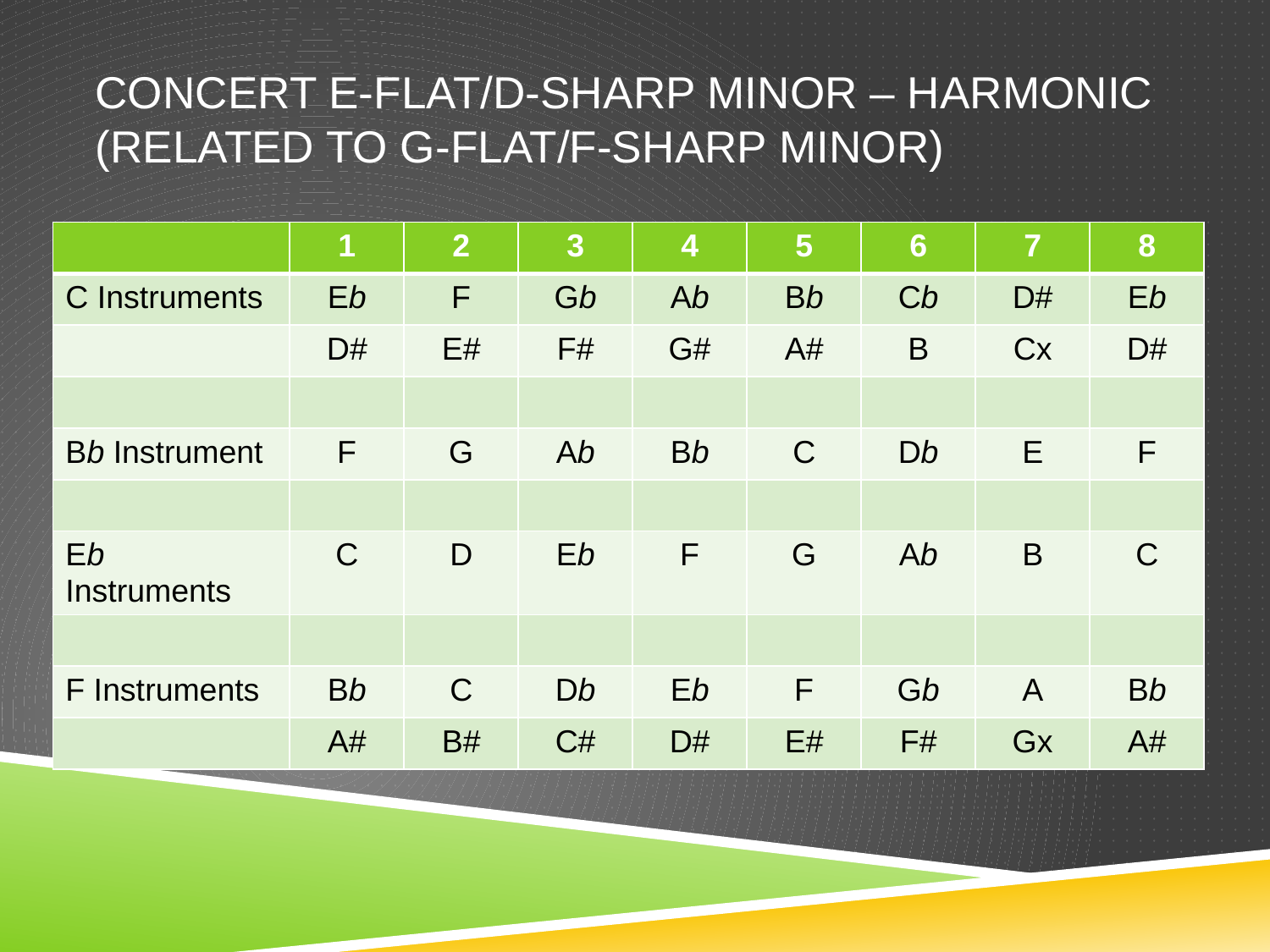

# Concert E-Flat/D-Sharp Minor – Harmonic (Related to G-flat/f-Sharp Minor)
|  | 1 | 2 | 3 | 4 | 5 | 6 | 7 | 8 |
| --- | --- | --- | --- | --- | --- | --- | --- | --- |
| C Instruments | Eb | F | Gb | Ab | Bb | Cb | D# | Eb |
|  | D# | E# | F# | G# | A# | B | Cx | D# |
|  |  |  |  |  |  |  |  |  |
| Bb Instrument | F | G | Ab | Bb | C | Db | E | F |
|  |  |  |  |  |  |  |  |  |
| Eb Instruments | C | D | Eb | F | G | Ab | B | C |
|  |  |  |  |  |  |  |  |  |
| F Instruments | Bb | C | Db | Eb | F | Gb | A | Bb |
|  | A# | B# | C# | D# | E# | F# | Gx | A# |